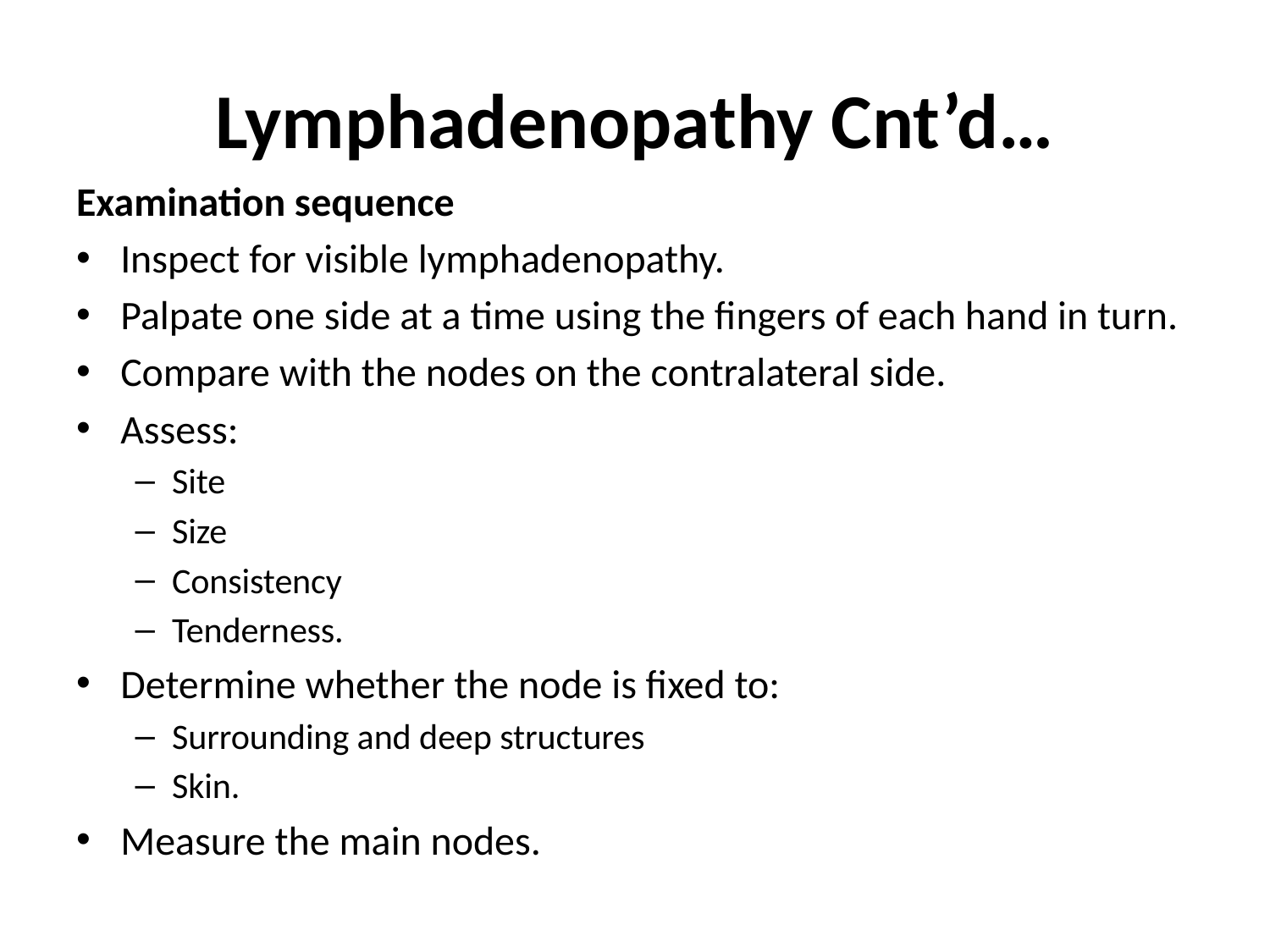

# Lymphadenopathy Cnt’d…
Examination sequence
Inspect for visible lymphadenopathy.
Palpate one side at a time using the fingers of each hand in turn.
Compare with the nodes on the contralateral side.
Assess:
Site
Size
Consistency
Tenderness.
Determine whether the node is fixed to:
Surrounding and deep structures
Skin.
Measure the main nodes.